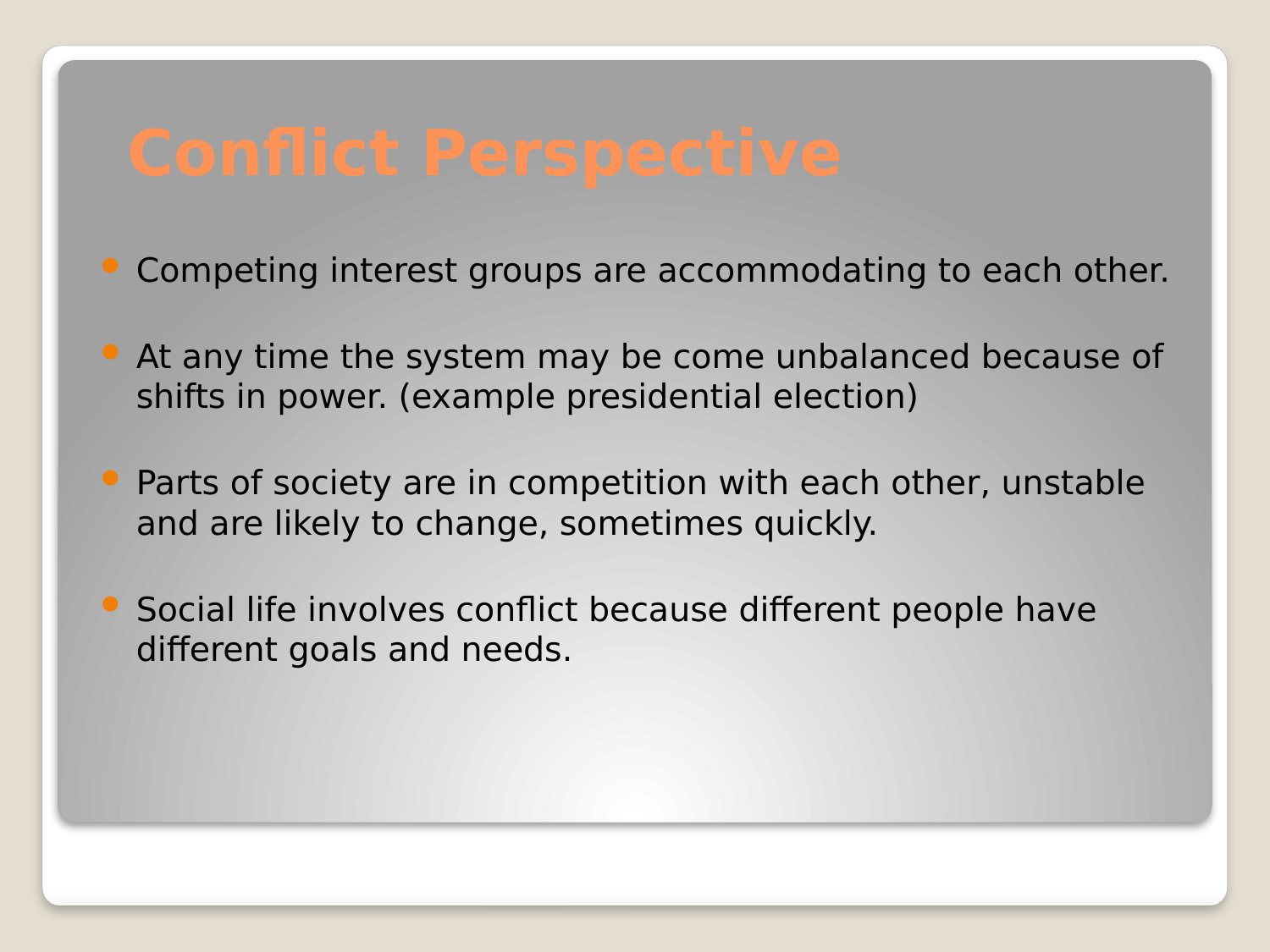

# Conflict Perspective
Competing interest groups are accommodating to each other.

At any time the system may be come unbalanced because of shifts in power. (example presidential election)

Parts of society are in competition with each other, unstable and are likely to change, sometimes quickly.

Social life involves conflict because different people have different goals and needs.